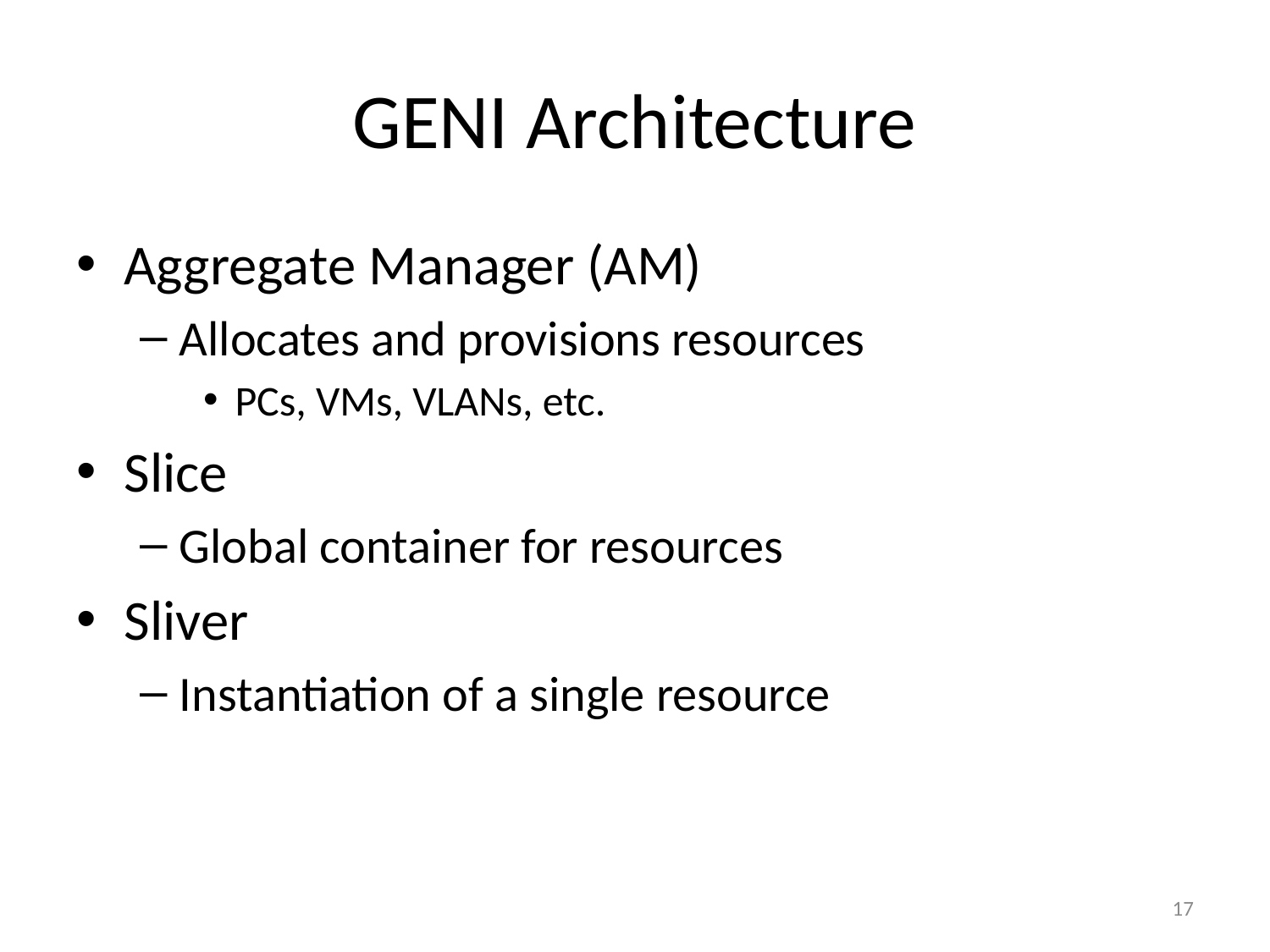

# GENI Architecture
Aggregate Manager (AM)
Allocates and provisions resources
PCs, VMs, VLANs, etc.
Slice
Global container for resources
Sliver
Instantiation of a single resource
17